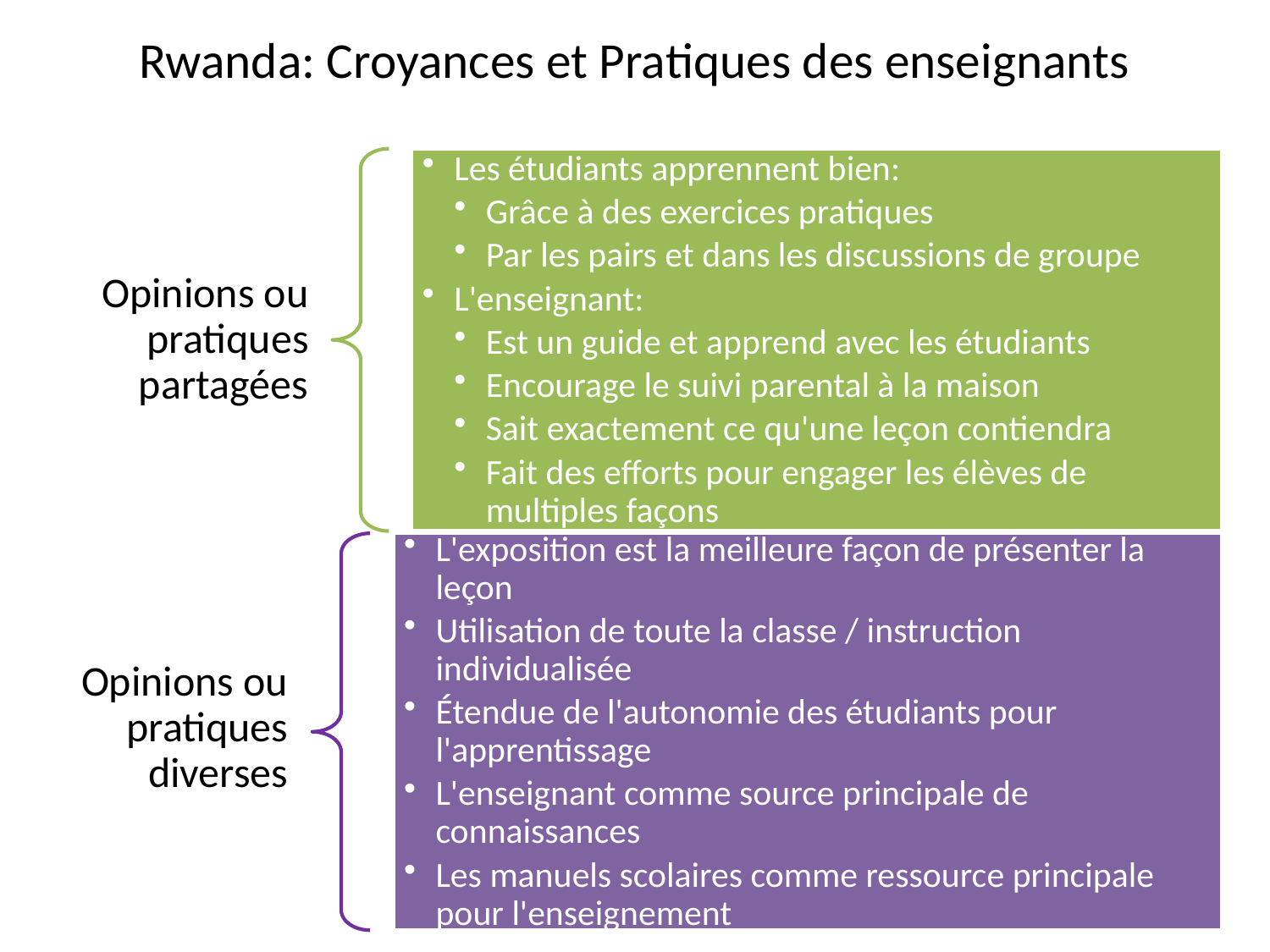

# Rwanda: Croyances et Pratiques des enseignants
Opinions ou pratiques partagées
Les étudiants apprennent bien:
Grâce à des exercices pratiques
Par les pairs et dans les discussions de groupe
L'enseignant:
Est un guide et apprend avec les étudiants
Encourage le suivi parental à la maison
Sait exactement ce qu'une leçon contiendra
Fait des efforts pour engager les élèves de multiples façons
Opinions ou pratiques diverses
L'exposition est la meilleure façon de présenter la leçon
Utilisation de toute la classe / instruction individualisée
Étendue de l'autonomie des étudiants pour l'apprentissage
L'enseignant comme source principale de connaissances
Les manuels scolaires comme ressource principale pour l'enseignement